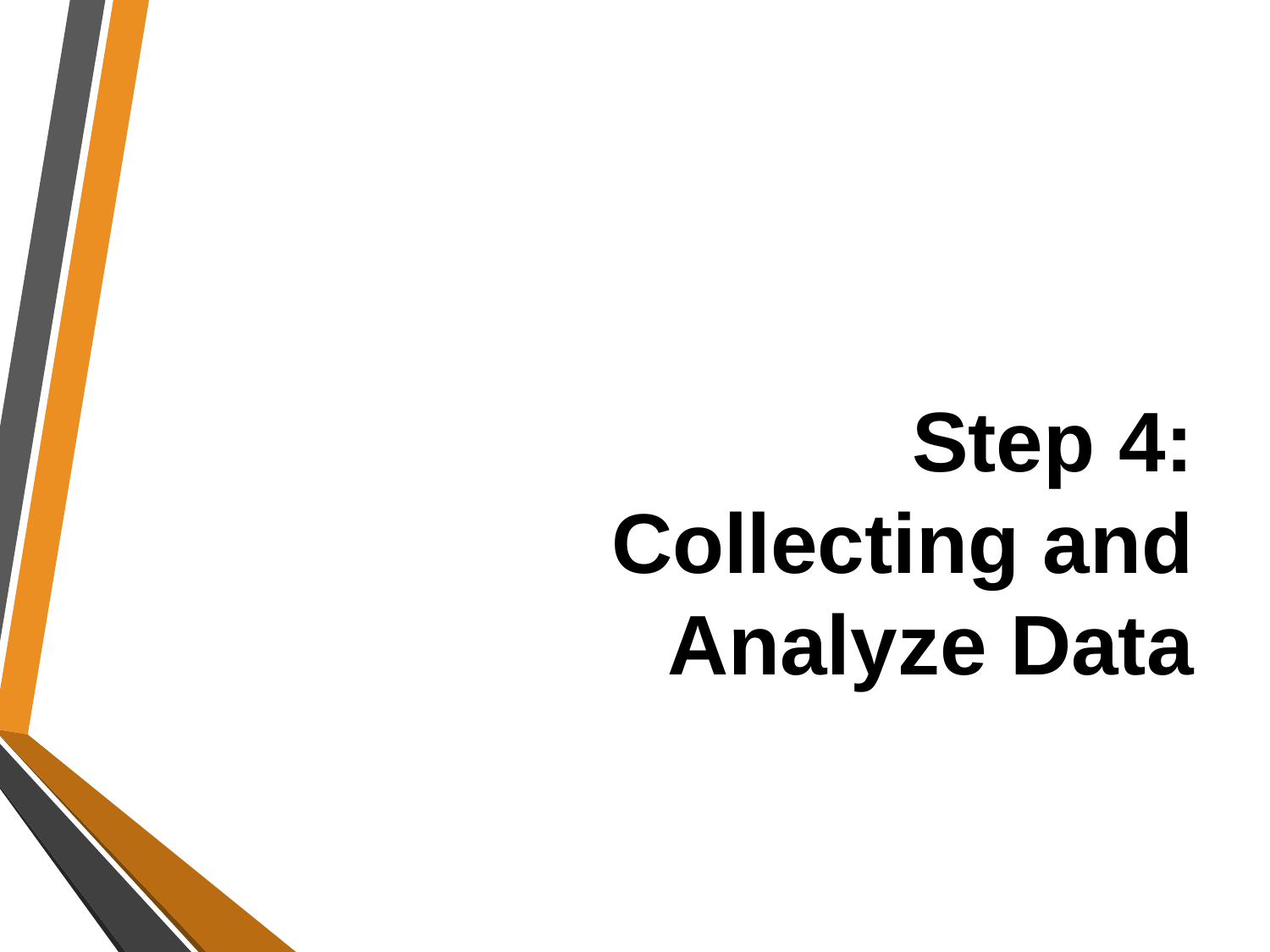

# Step 4: Collecting and Analyze Data